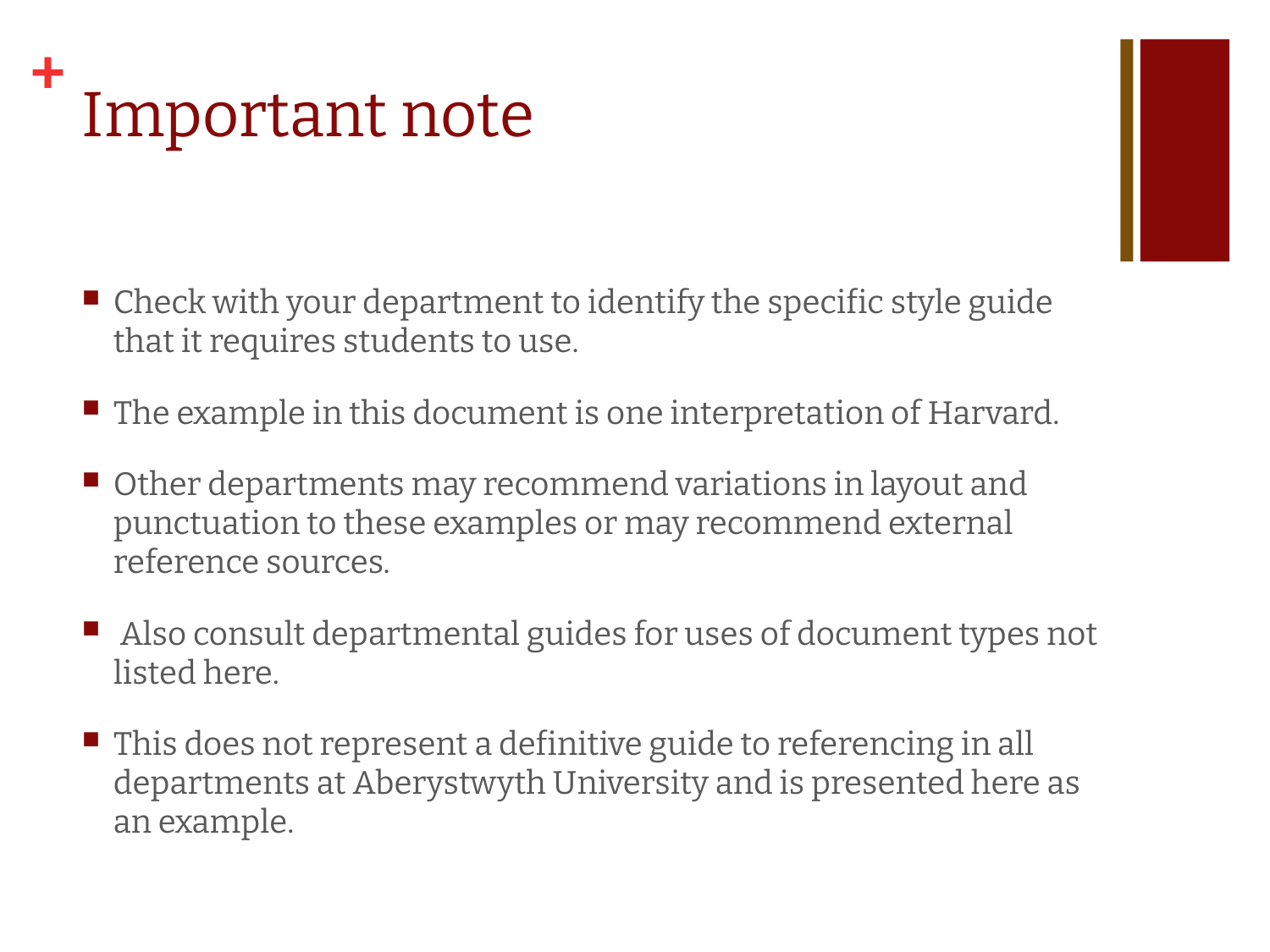

# Important note
Check with your department to identify the specific style guide that it requires students to use.
The example in this document is one interpretation of Harvard.
Other departments may recommend variations in layout and punctuation to these examples or may recommend external reference sources.
 Also consult departmental guides for uses of document types not listed here.
This does not represent a definitive guide to referencing in all departments at Aberystwyth University and is presented here as an example.